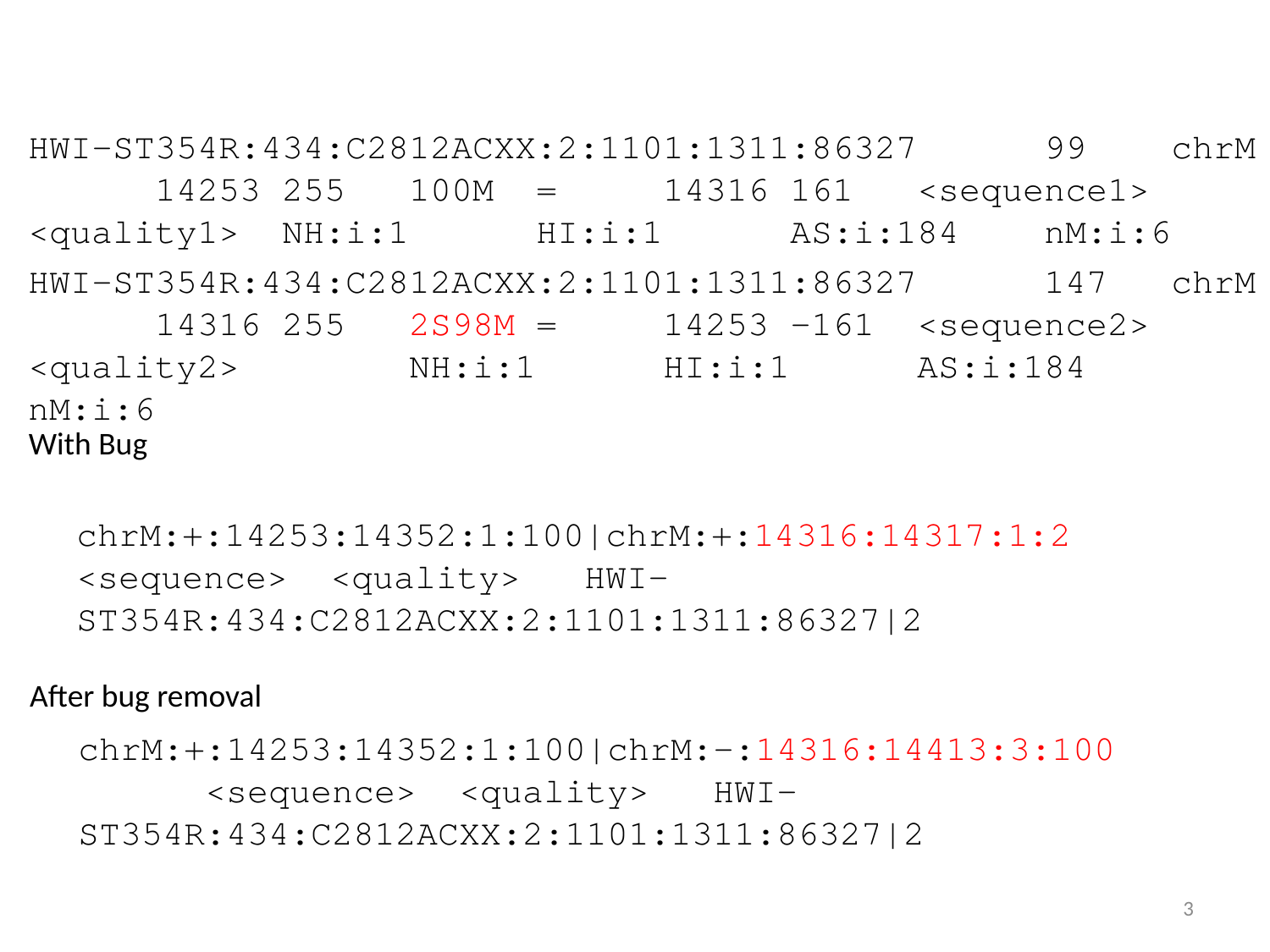

HWI-ST354R:434:C2812ACXX:2:1101:1311:86327	99	chrM	14253	255	100M	=	14316	161	<sequence1>	<quality1>	NH:i:1	HI:i:1	AS:i:184	nM:i:6
HWI-ST354R:434:C2812ACXX:2:1101:1311:86327	147	chrM	14316	255	2S98M	=	14253	-161	<sequence2>	<quality2>		NH:i:1	HI:i:1	AS:i:184	nM:i:6
With Bug
chrM:+:14253:14352:1:100|chrM:+:14316:14317:1:2	<sequence>	<quality>	HWI-ST354R:434:C2812ACXX:2:1101:1311:86327|2
After bug removal
chrM:+:14253:14352:1:100|chrM:-:14316:14413:3:100	<sequence>	<quality>	HWI-ST354R:434:C2812ACXX:2:1101:1311:86327|2
3